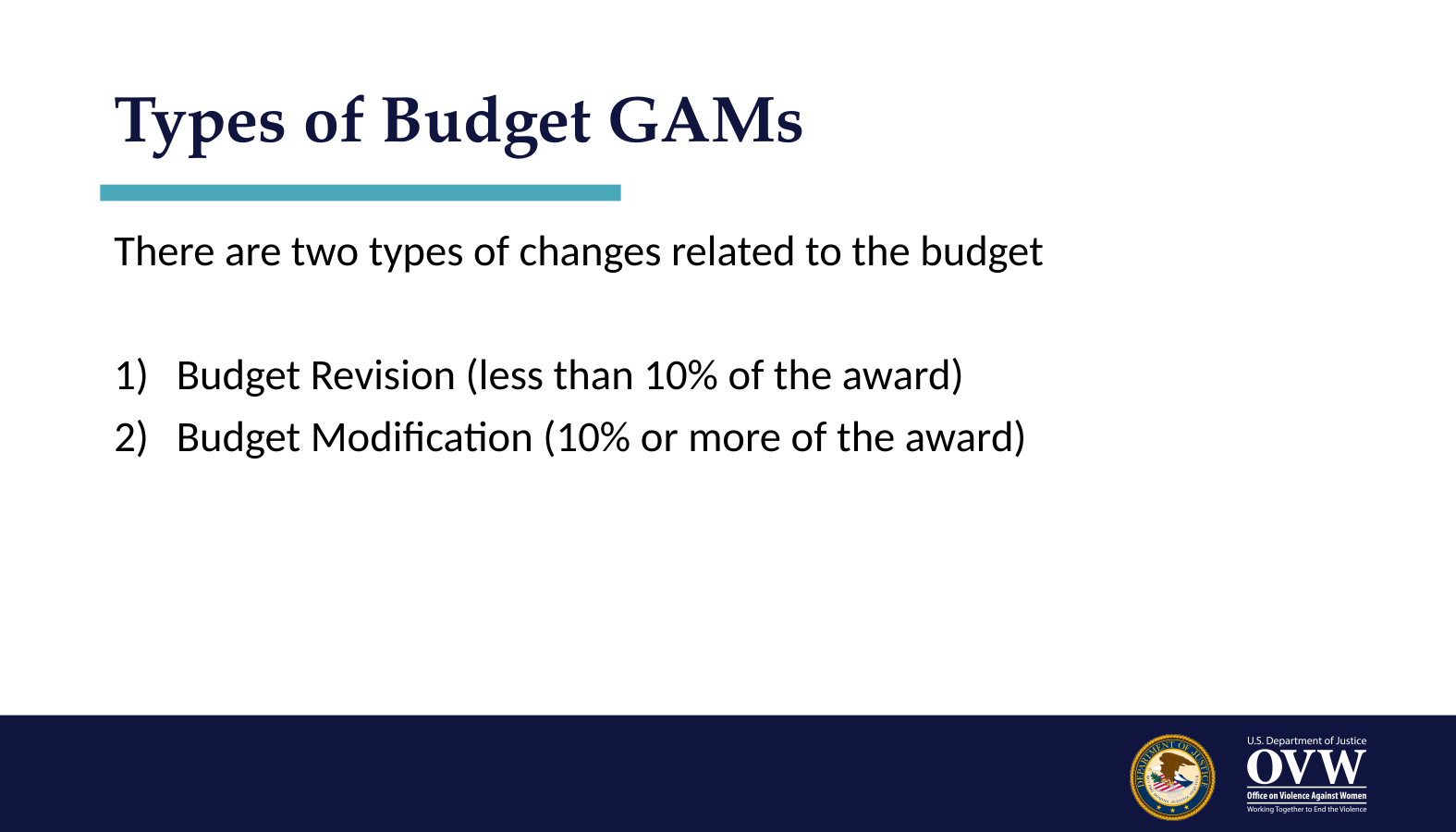

# Types of Budget GAMs
There are two types of changes related to the budget

Budget Revision (less than 10% of the award)
Budget Modification (10% or more of the award)